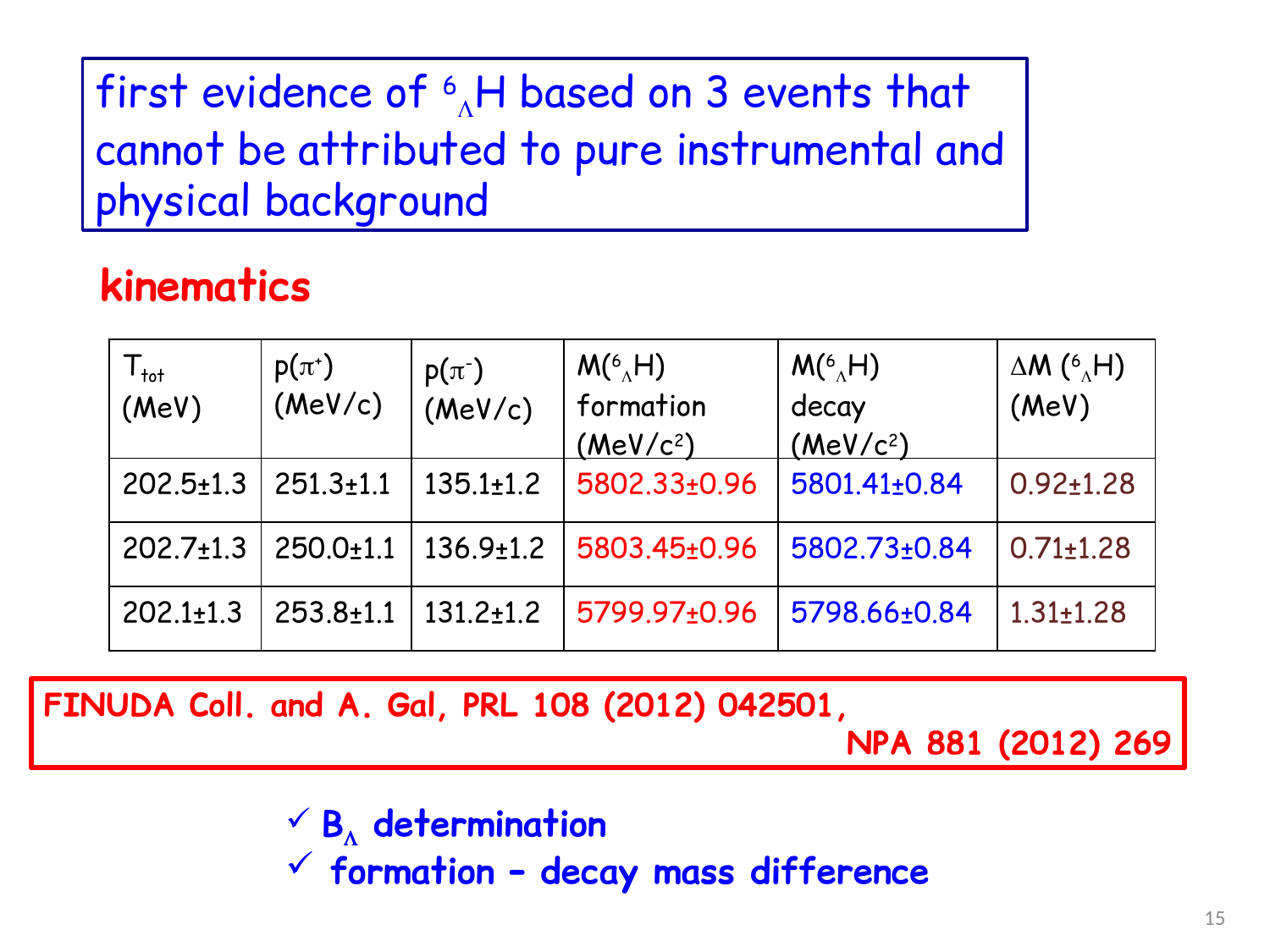

first evidence of 6ΛH based on 3 events that cannot be attributed to pure instrumental and physical background
kinematics
| Ttot (MeV) | p(π+) (MeV/c) | p(π-) (MeV/c) | M(6ΛH) formation (MeV/c2) | M(6ΛH) decay (MeV/c2) | ΔM (6ΛH) (MeV) |
| --- | --- | --- | --- | --- | --- |
| 202.5±1.3 | 251.3±1.1 | 135.1±1.2 | 5802.33±0.96 | 5801.41±0.84 | 0.92±1.28 |
| 202.7±1.3 | 250.0±1.1 | 136.9±1.2 | 5803.45±0.96 | 5802.73±0.84 | 0.71±1.28 |
| 202.1±1.3 | 253.8±1.1 | 131.2±1.2 | 5799.97±0.96 | 5798.66±0.84 | 1.31±1.28 |
FINUDA Coll. and A. Gal, PRL 108 (2012) 042501,
						   NPA 881 (2012) 269
 BΛ determination
 formation – decay mass difference
15